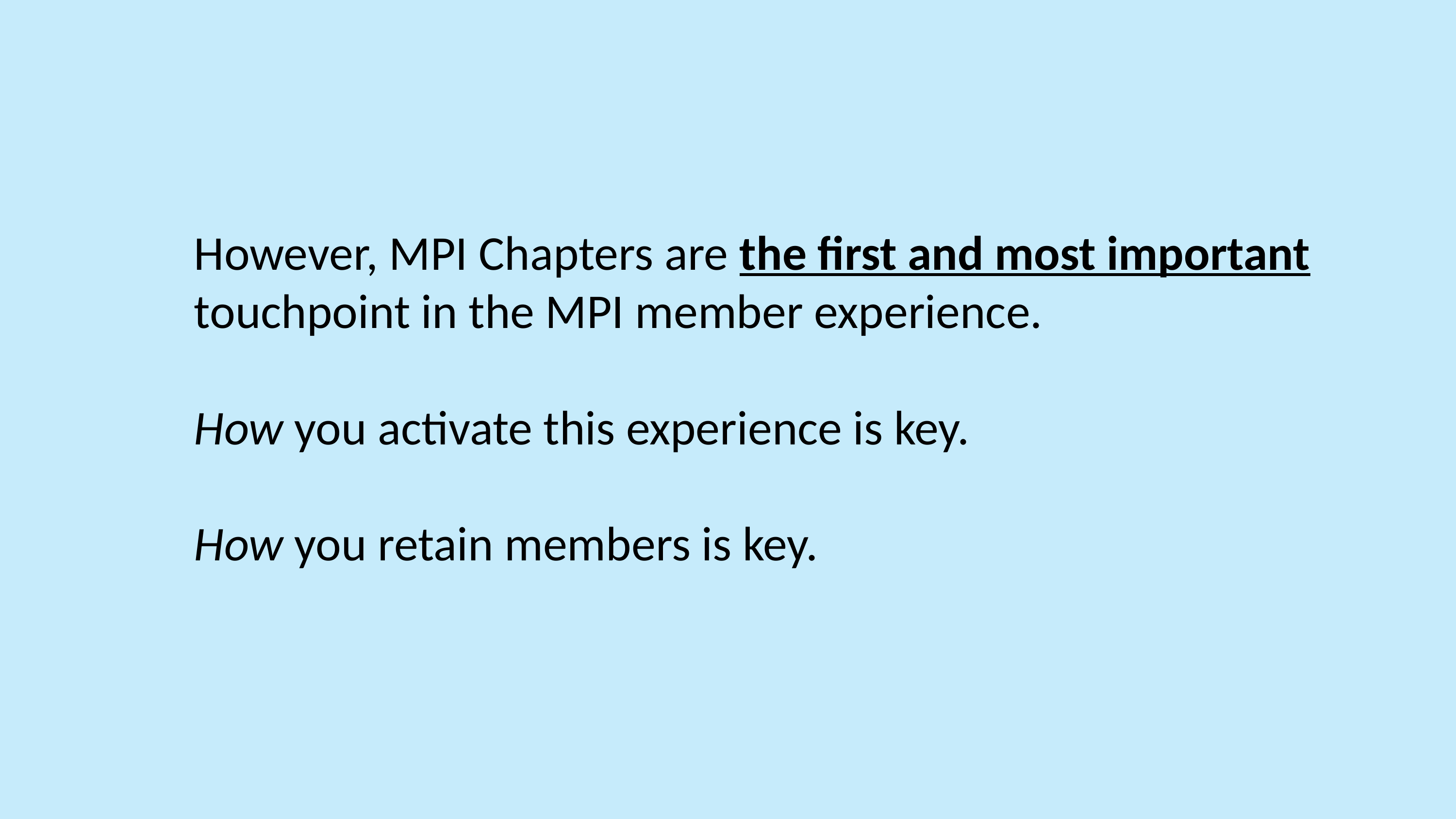

However, MPI Chapters are the first and most important touchpoint in the MPI member experience.
How you activate this experience is key.

How you retain members is key.